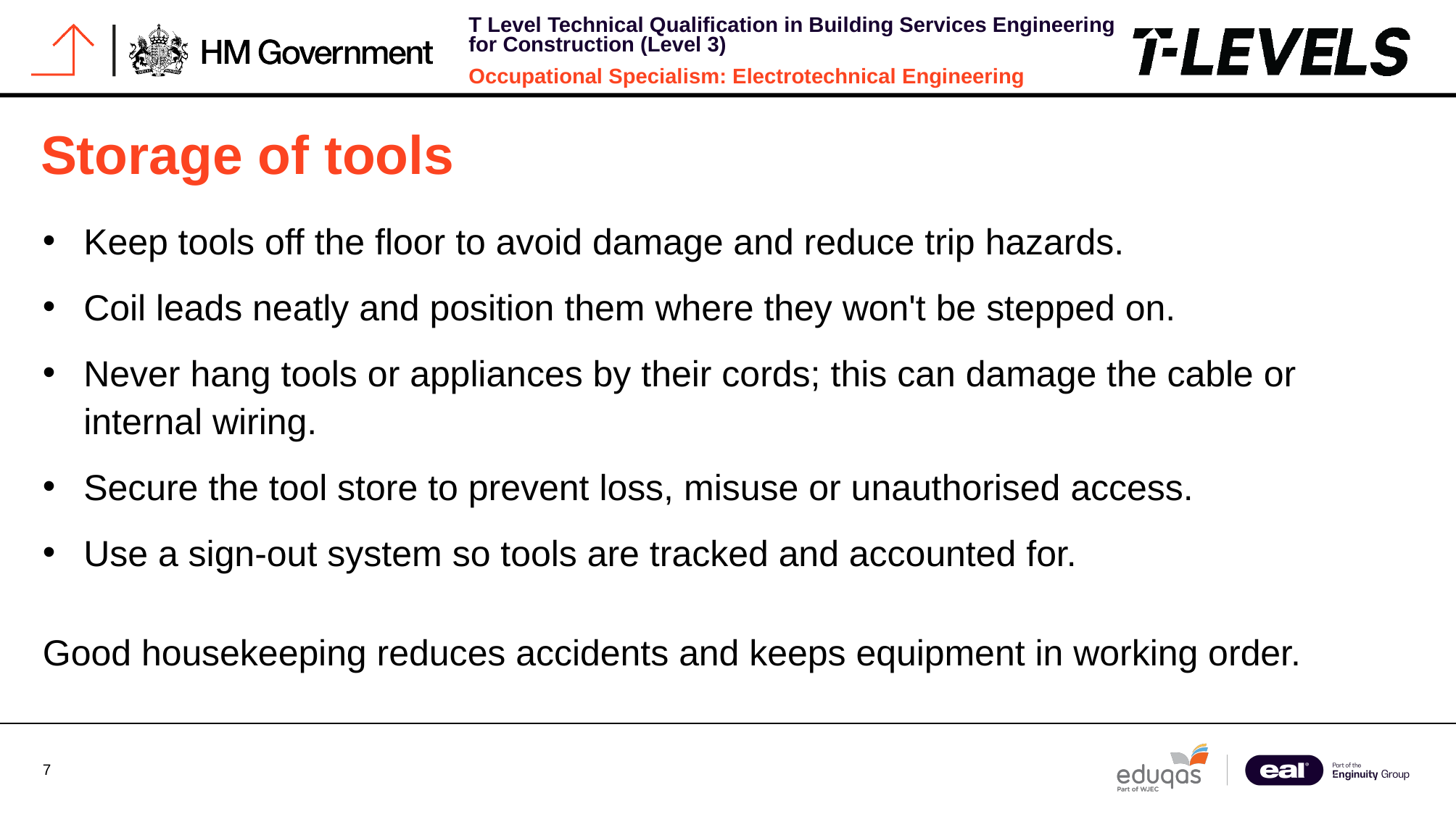

# Storage of tools
Keep tools off the floor to avoid damage and reduce trip hazards.
Coil leads neatly and position them where they won't be stepped on.
Never hang tools or appliances by their cords; this can damage the cable or internal wiring.
Secure the tool store to prevent loss, misuse or unauthorised access.
Use a sign-out system so tools are tracked and accounted for.

Good housekeeping reduces accidents and keeps equipment in working order.